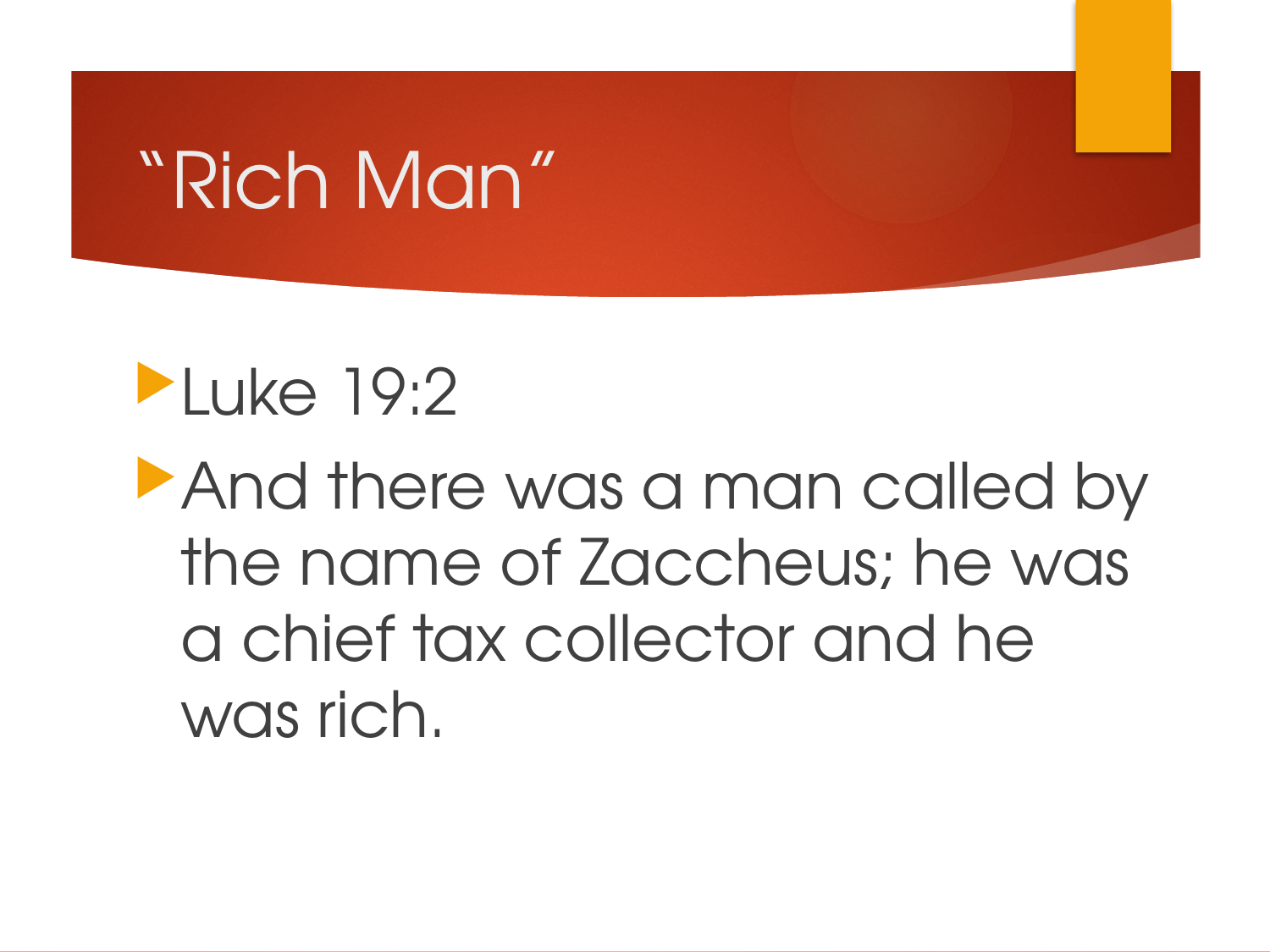

# “Rich Man”
Luke 19:2
And there was a man called by the name of Zaccheus; he was a chief tax collector and he was rich.